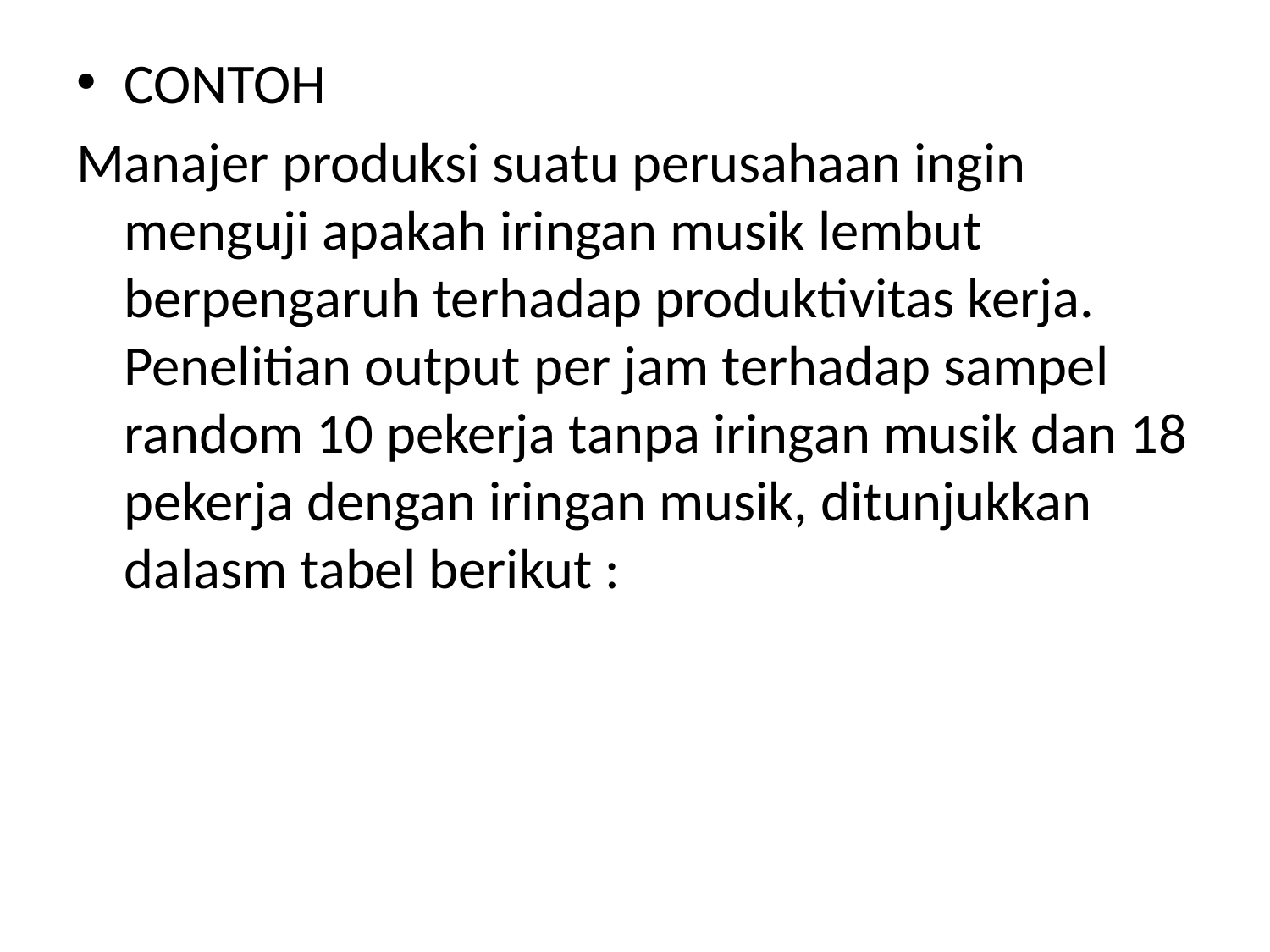

# CONTOH
Manajer produksi suatu perusahaan ingin menguji apakah iringan musik lembut berpengaruh terhadap produktivitas kerja. Penelitian output per jam terhadap sampel random 10 pekerja tanpa iringan musik dan 18 pekerja dengan iringan musik, ditunjukkan dalasm tabel berikut :